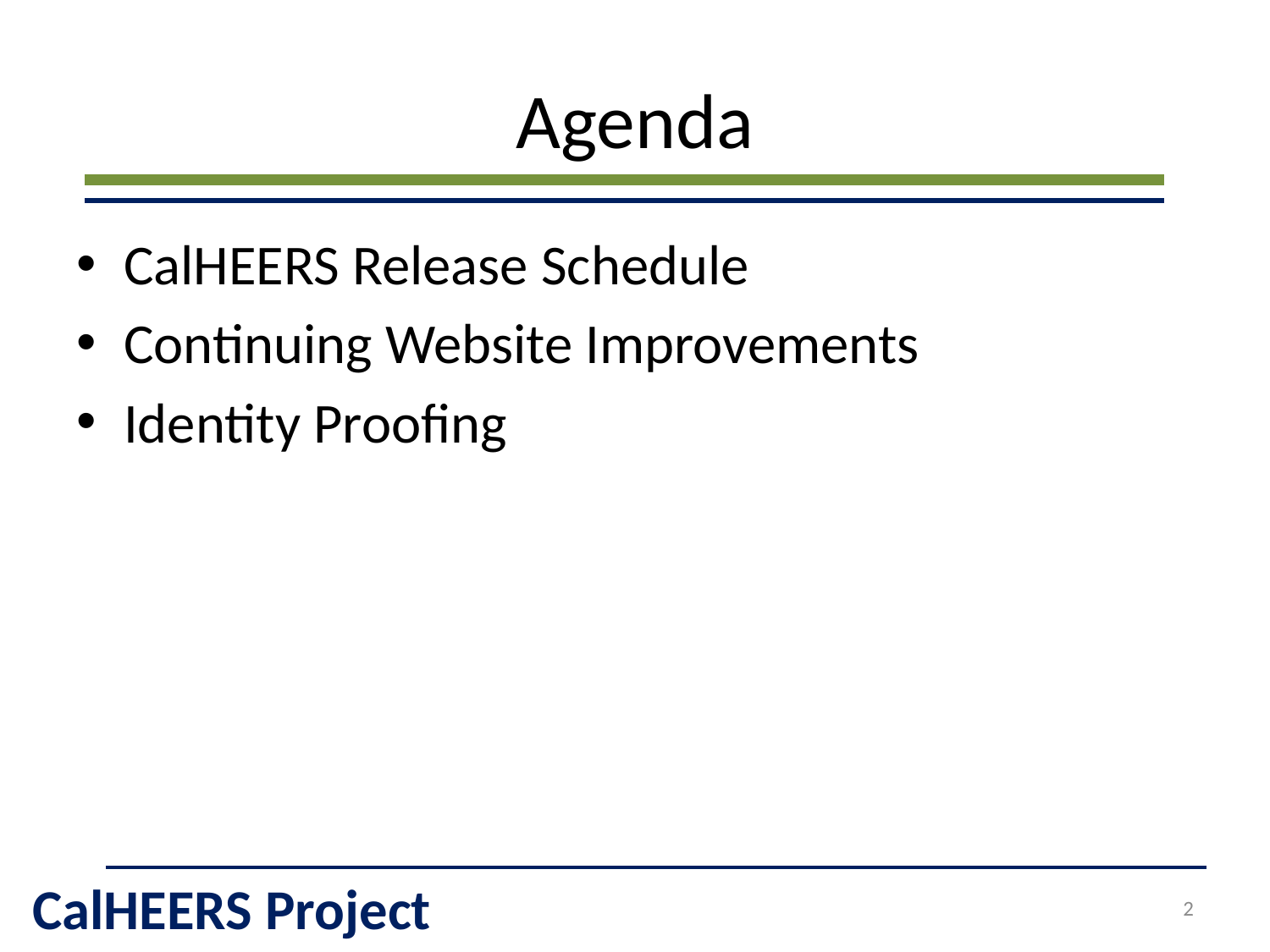

# Agenda
CalHEERS Release Schedule
Continuing Website Improvements
Identity Proofing

2